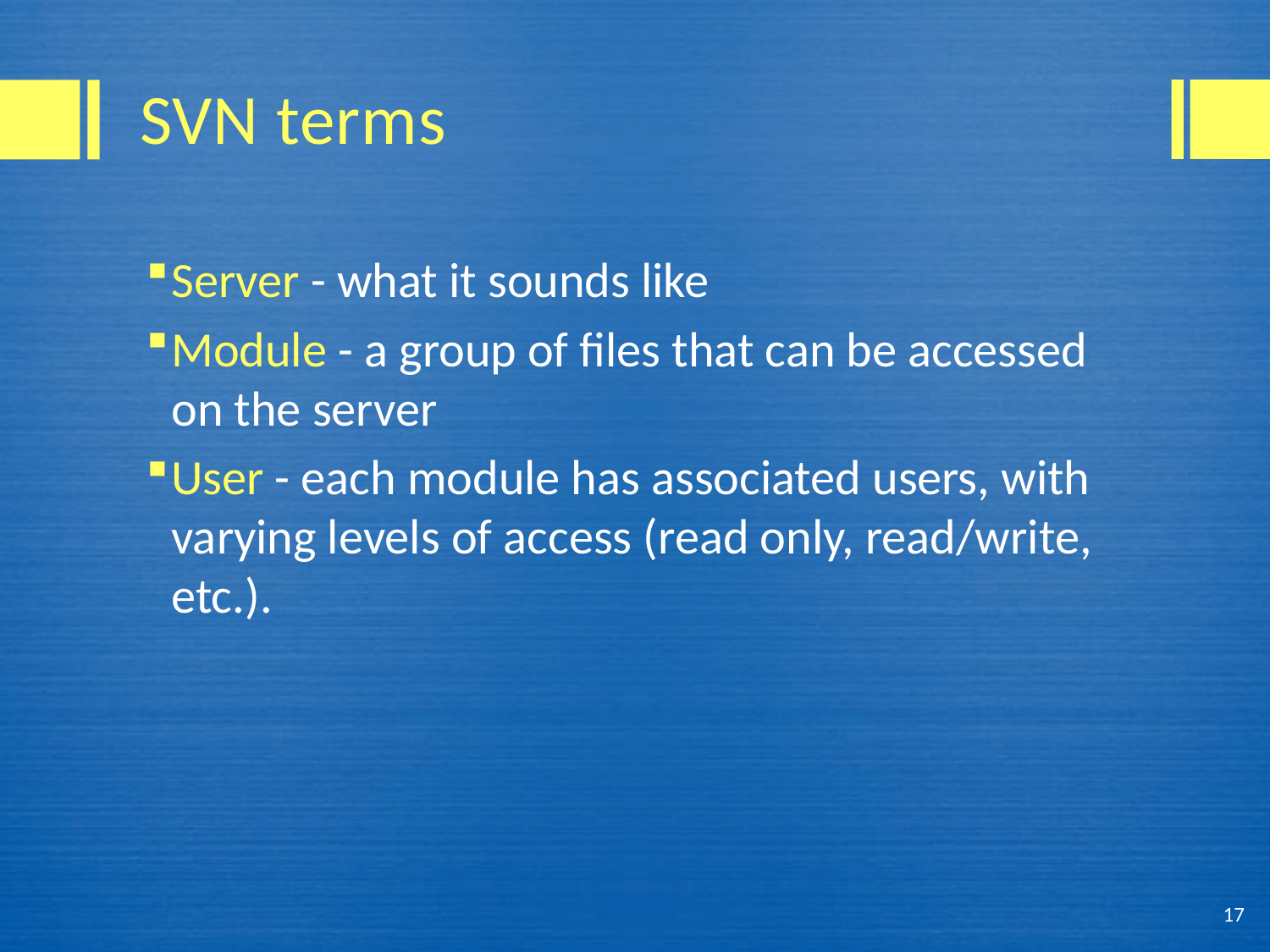

# SVN terms
Server - what it sounds like
Module - a group of files that can be accessed on the server
User - each module has associated users, with varying levels of access (read only, read/write, etc.).
17